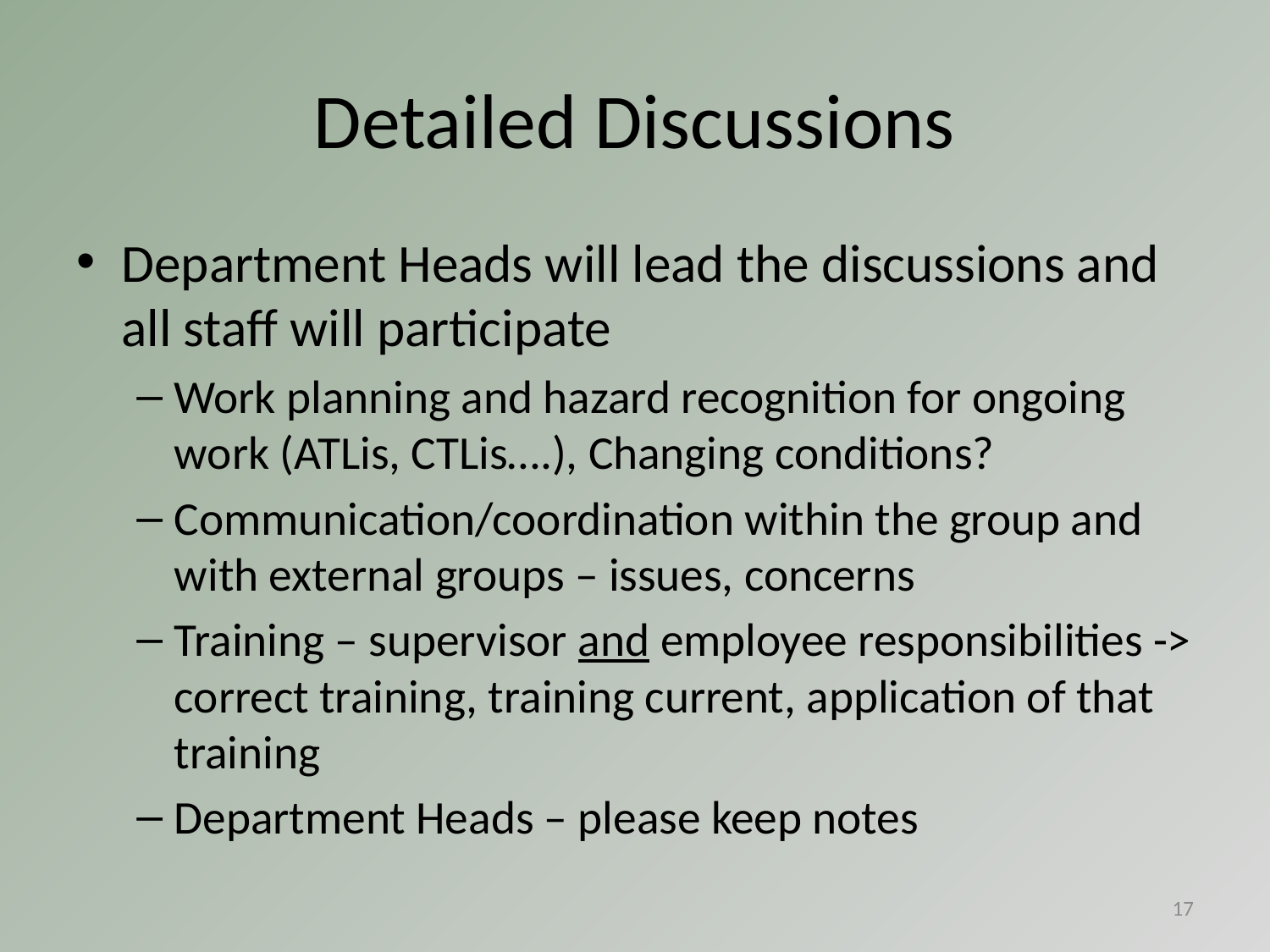

# Detailed Discussions
Department Heads will lead the discussions and all staff will participate
Work planning and hazard recognition for ongoing work (ATLis, CTLis….), Changing conditions?
Communication/coordination within the group and with external groups – issues, concerns
Training – supervisor and employee responsibilities -> correct training, training current, application of that training
Department Heads – please keep notes
17